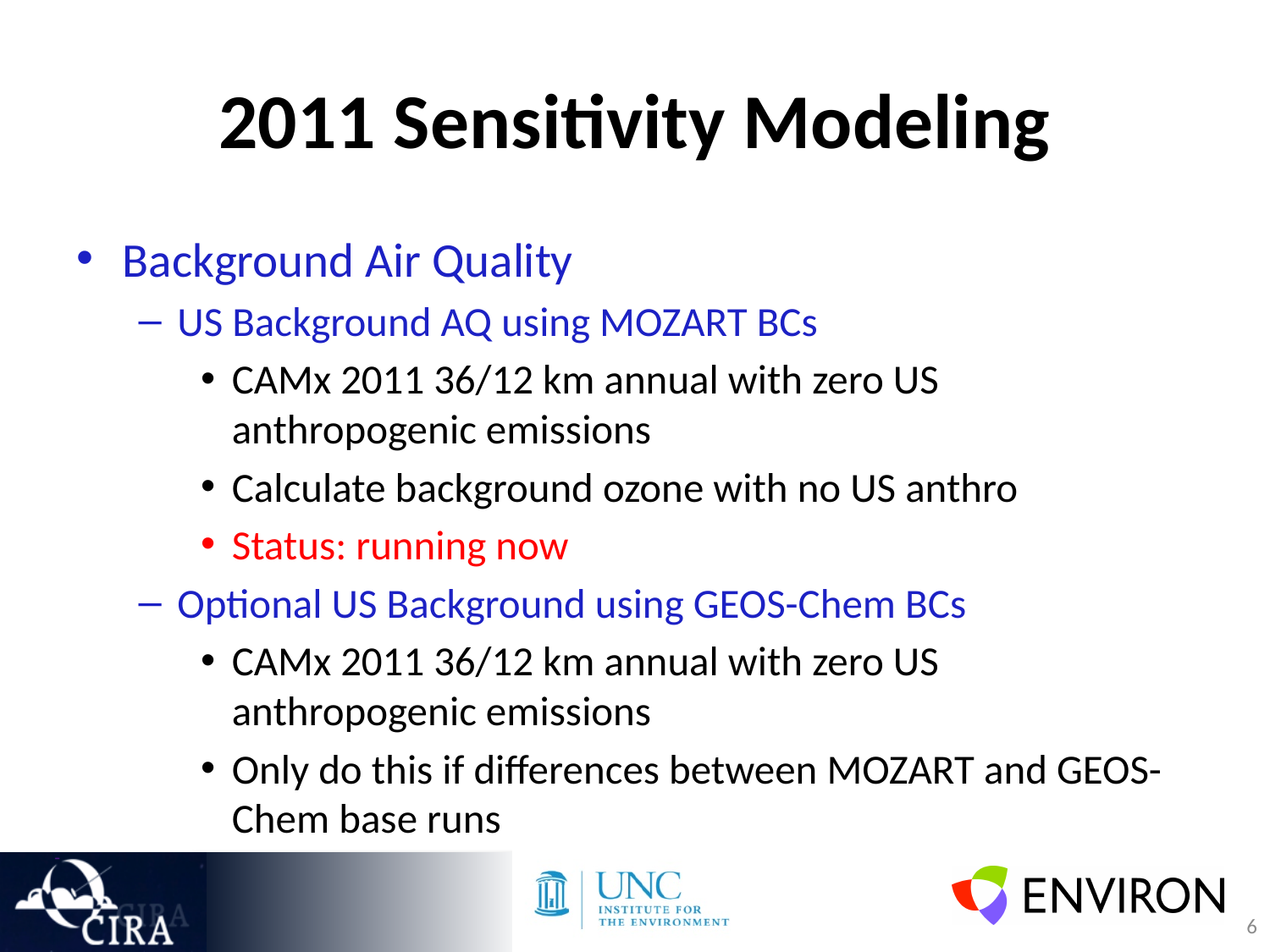

# 2011 Sensitivity Modeling
Background Air Quality
US Background AQ using MOZART BCs
CAMx 2011 36/12 km annual with zero US anthropogenic emissions
Calculate background ozone with no US anthro
Status: running now
Optional US Background using GEOS-Chem BCs
CAMx 2011 36/12 km annual with zero US anthropogenic emissions
Only do this if differences between MOZART and GEOS-Chem base runs